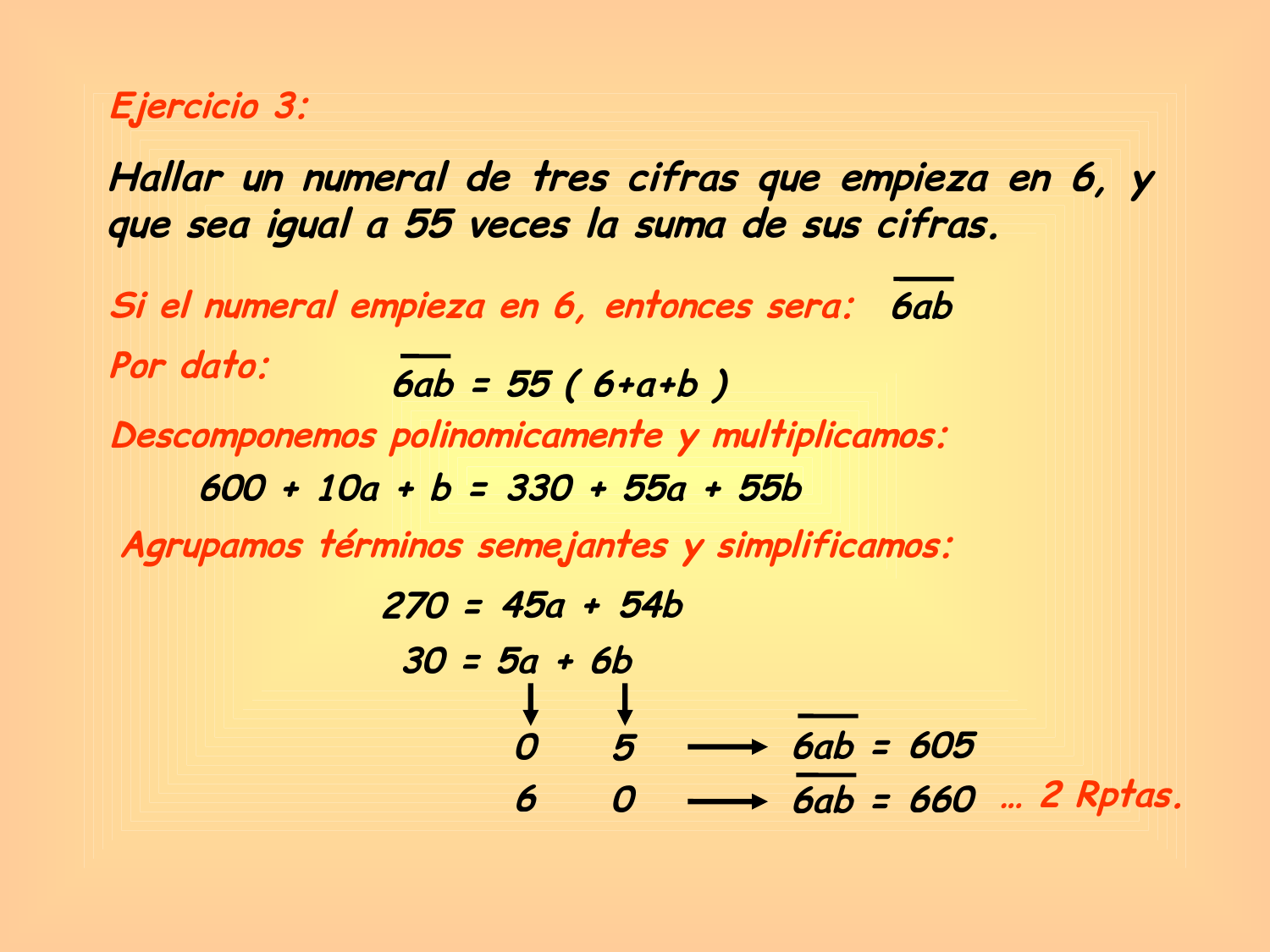

Ejercicio 3:
Hallar un numeral de tres cifras que empieza en 6, y que sea igual a 55 veces la suma de sus cifras.
Si el numeral empieza en 6, entonces sera:
6ab

Por dato:
6ab = 55 ( 6+a+b )

Descomponemos polinomicamente y multiplicamos:
600 + 10a + b =
330 + 55a + 55b
Agrupamos términos semejantes y simplificamos:
45a +
54b
270 =
30 = 5a + 6b

605
6ab =
0
5

… 2 Rptas.
6
0
660
6ab =